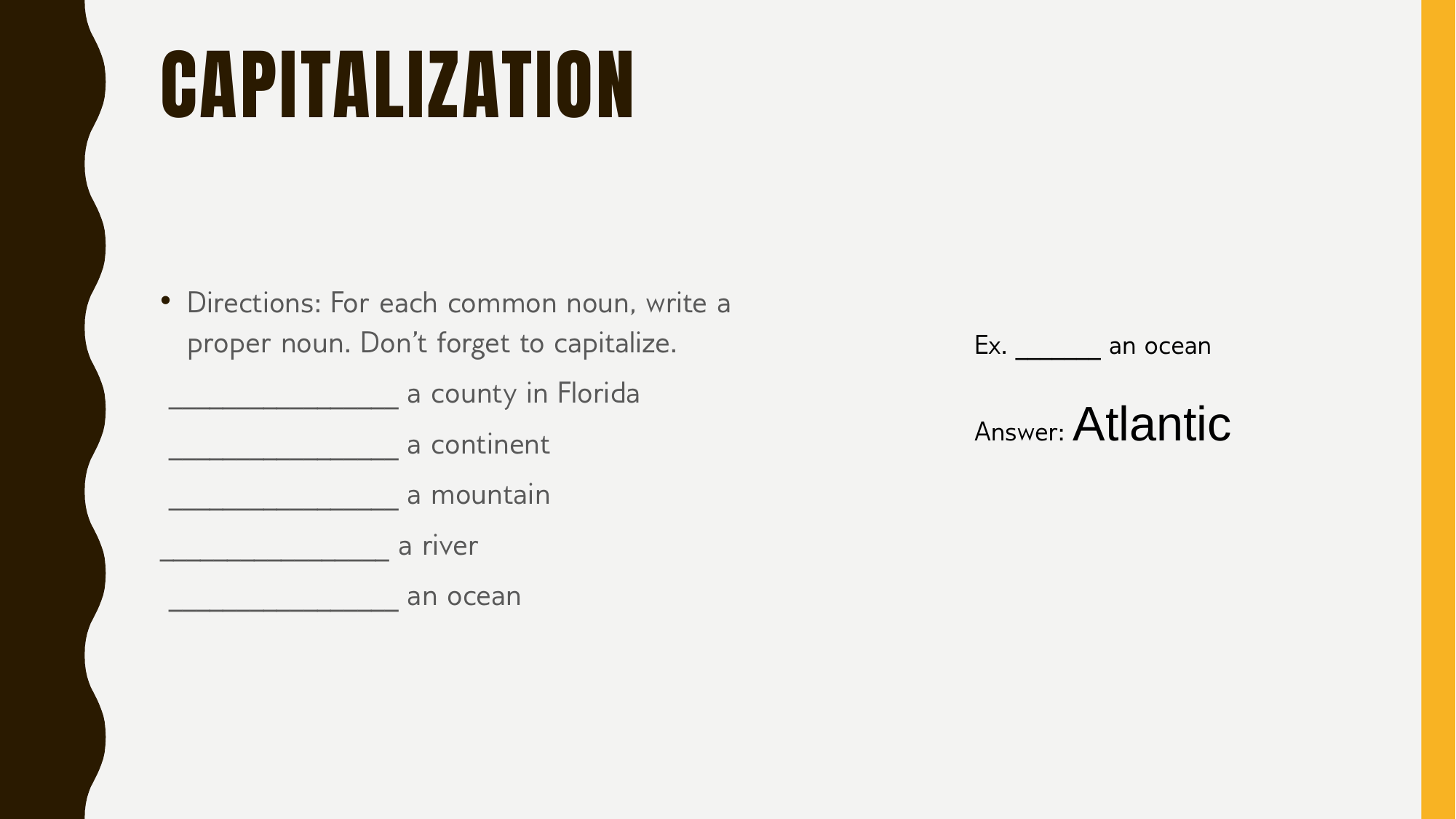

# Capitalization
Directions: For each common noun, write a proper noun. Don’t forget to capitalize.
 _________________ a county in Florida
 _________________ a continent
 _________________ a mountain
_________________ a river
 _________________ an ocean

Ex. _______ an ocean

Answer: Atlantic